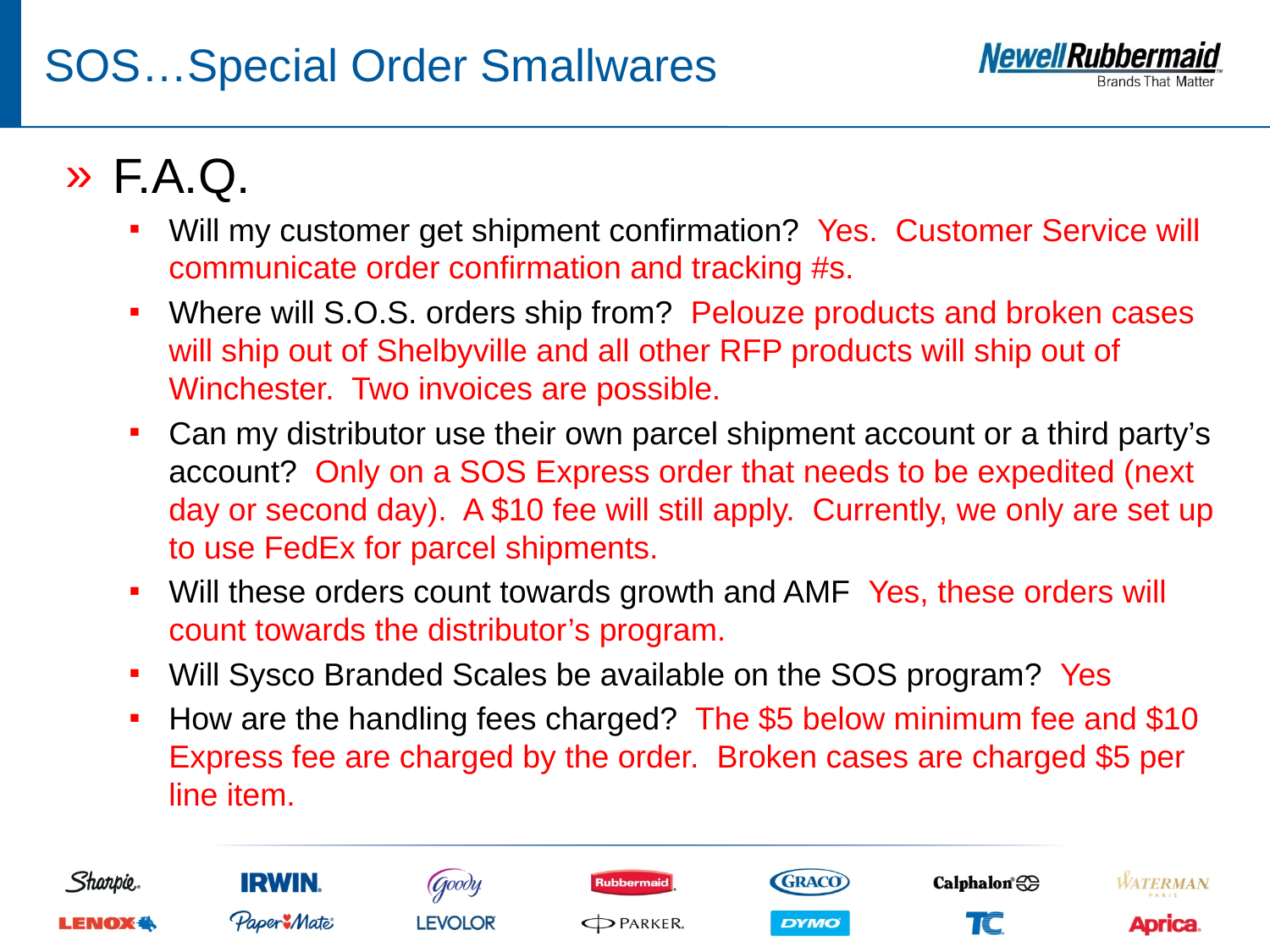

# SOS…Special Order Smallwares
F.A.Q.
Will my customer get shipment confirmation?  Yes.  Customer Service will communicate order confirmation and tracking #s.
Where will S.O.S. orders ship from?  Pelouze products and broken cases will ship out of Shelbyville and all other RFP products will ship out of Winchester.  Two invoices are possible.
Can my distributor use their own parcel shipment account or a third party’s account?  Only on a SOS Express order that needs to be expedited (next day or second day).  A $10 fee will still apply.  Currently, we only are set up to use FedEx for parcel shipments.
Will these orders count towards growth and AMF  Yes, these orders will count towards the distributor’s program.
Will Sysco Branded Scales be available on the SOS program?  Yes
How are the handling fees charged?  The $5 below minimum fee and $10 Express fee are charged by the order.  Broken cases are charged $5 per line item.